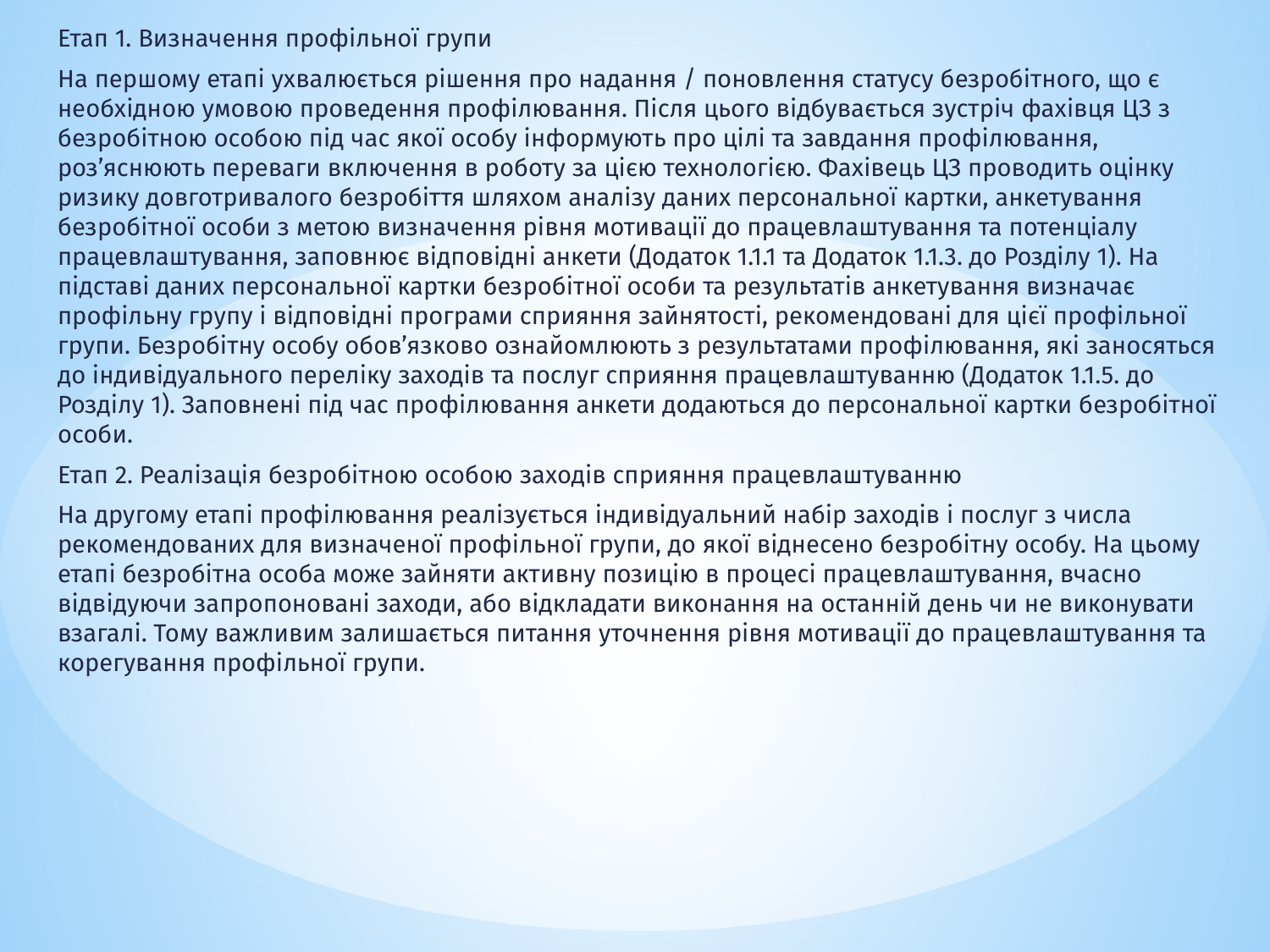

Етап 1. Визначення профільної групи
На першому етапі ухвалюється рішення про надання / поновлення статусу безробітного, що є необхідною умовою проведення профілювання. Після цього відбувається зустріч фахівця ЦЗ з безробітною особою під час якої особу інформують про цілі та завдання профілювання, роз’яснюють переваги включення в роботу за цією технологією. Фахівець ЦЗ проводить оцінку ризику довготривалого безробіття шляхом аналізу даних персональної картки, анкетування безробітної особи з метою визначення рівня мотивації до працевлаштування та потенціалу працевлаштування, заповнює відповідні анкети (Додаток 1.1.1 та Додаток 1.1.3. до Розділу 1). На підставі даних персональної картки безробітної особи та результатів анкетування визначає профільну групу і відповідні програми сприяння зайнятості, рекомендовані для цієї профільної групи. Безробітну особу обов’язково ознайомлюють з результатами профілювання, які заносяться до індивідуального переліку заходів та послуг сприяння працевлаштуванню (Додаток 1.1.5. до Розділу 1). Заповнені під час профілювання анкети додаються до персональної картки безробітної особи.
Етап 2. Реалізація безробітною особою заходів сприяння працевлаштуванню
На другому етапі профілювання реалізується індивідуальний набір заходів і послуг з числа рекомендованих для визначеної профільної групи, до якої віднесено безробітну особу. На цьому етапі безробітна особа може зайняти активну позицію в процесі працевлаштування, вчасно відвідуючи запропоновані заходи, або відкладати виконання на останній день чи не виконувати взагалі. Тому важливим залишається питання уточнення рівня мотивації до працевлаштування та корегування профільної групи.